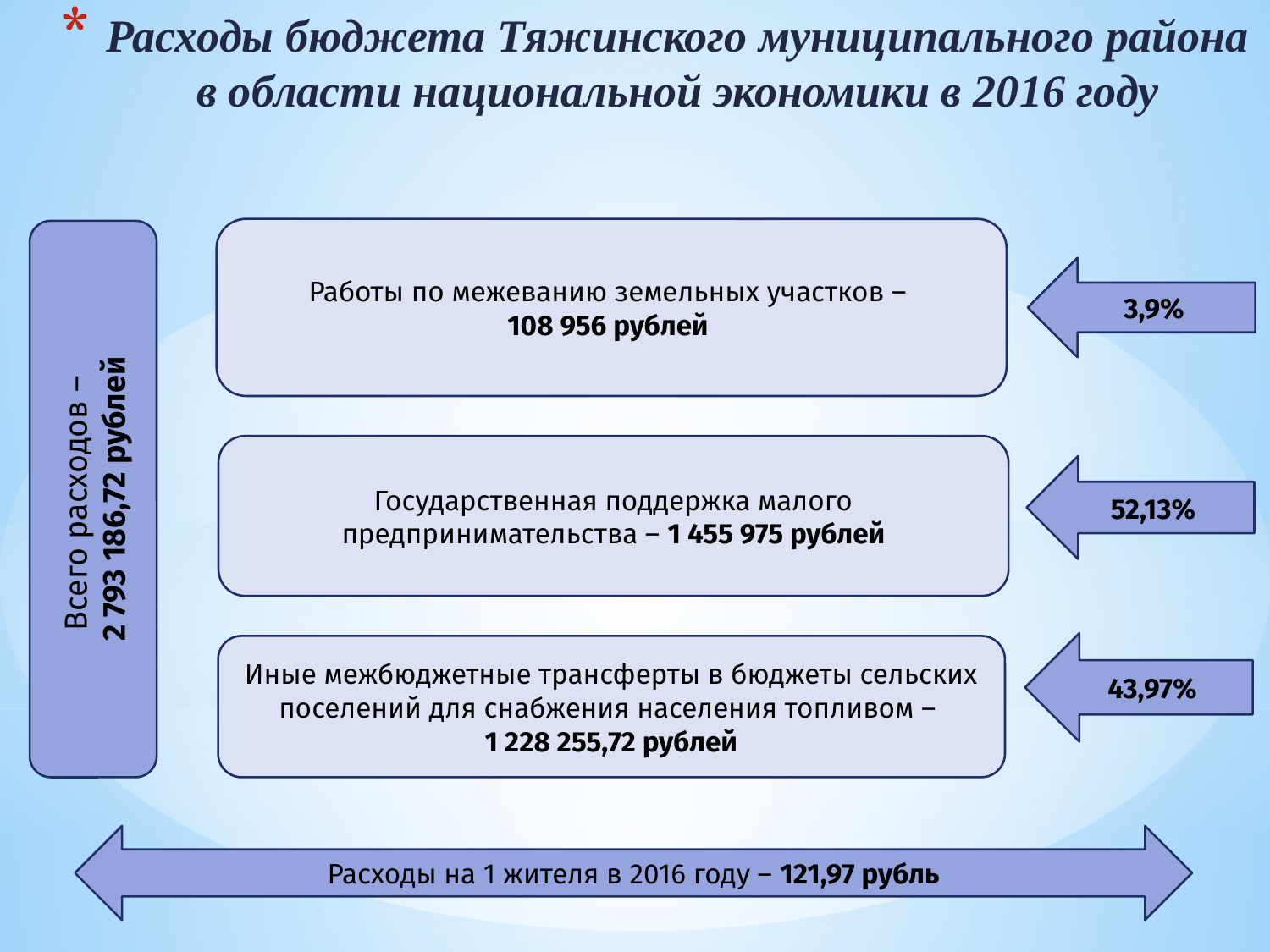

# Расходы бюджета Тяжинского муниципального района в области национальной экономики в 2016 году
Работы по межеванию земельных участков –
108 956 рублей
Всего расходов –
2 793 186,72 рублей
3,9%
Государственная поддержка малого предпринимательства – 1 455 975 рублей
52,13%
43,97%
Иные межбюджетные трансферты в бюджеты сельских поселений для снабжения населения топливом –
1 228 255,72 рублей
Расходы на 1 жителя в 2016 году – 121,97 рубль